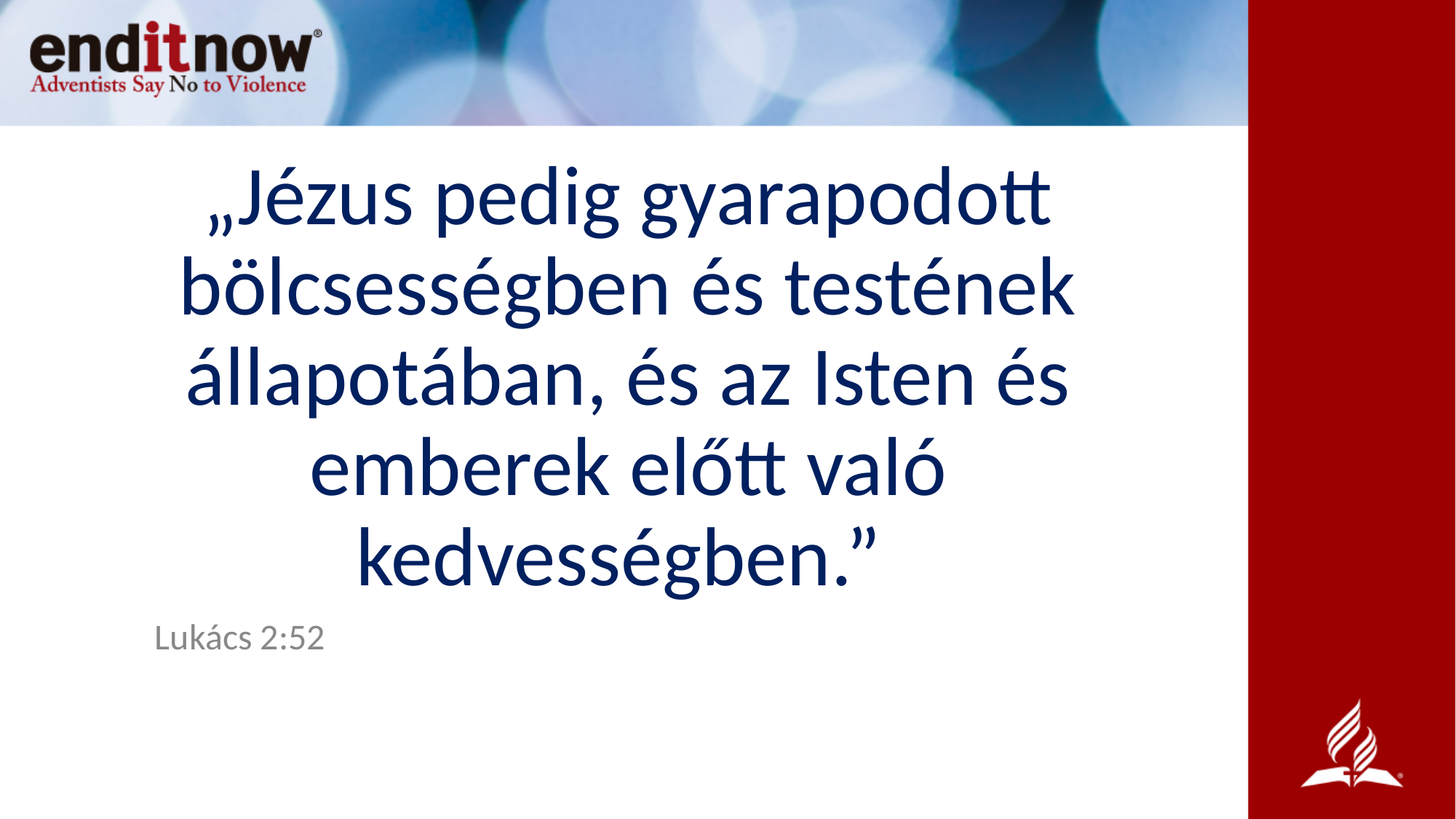

# „Jézus pedig gyarapodott bölcsességben és testének állapotában, és az Isten és emberek előtt való kedvességben.”
Lukács 2:52